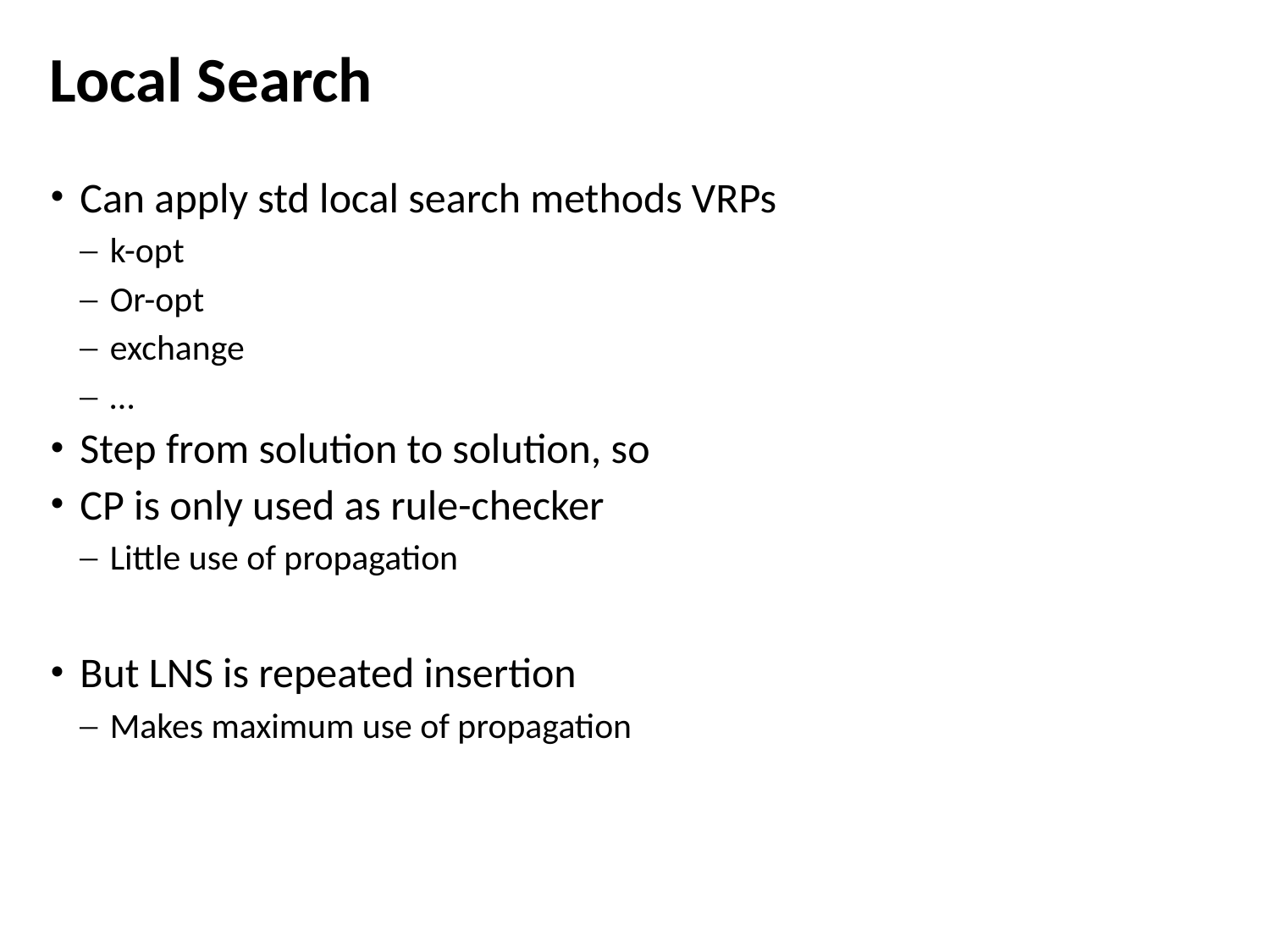

# Local Search
Can apply std local search methods VRPs
k-opt
Or-opt
exchange
…
Step from solution to solution, so
CP is only used as rule-checker
Little use of propagation

But LNS is repeated insertion
Makes maximum use of propagation